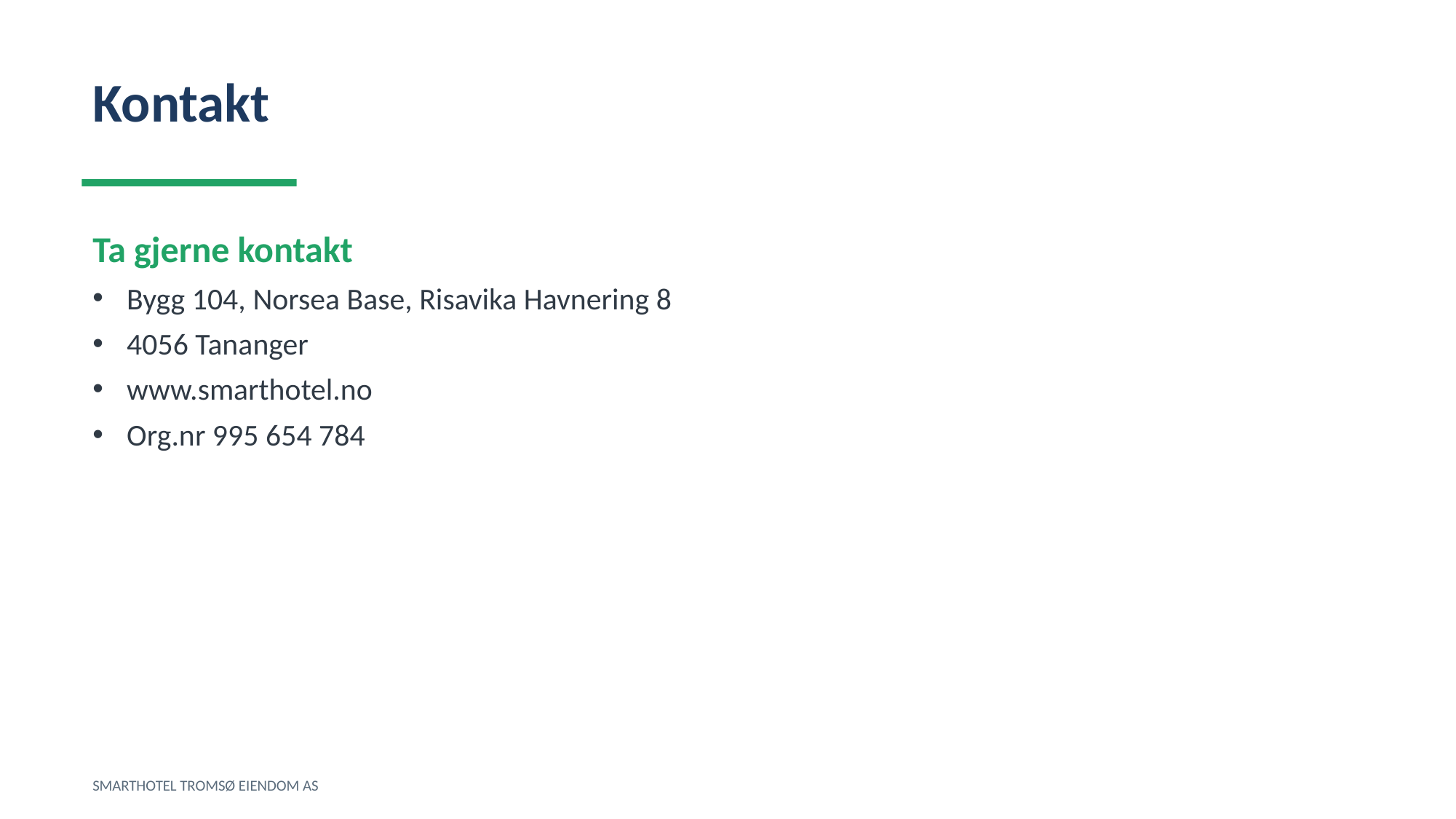

Kontakt

Ta gjerne kontakt
Bygg 104, Norsea Base, Risavika Havnering 8
4056 Tananger
www.smarthotel.no
Org.nr 995 654 784
SMARTHOTEL TROMSØ EIENDOM AS